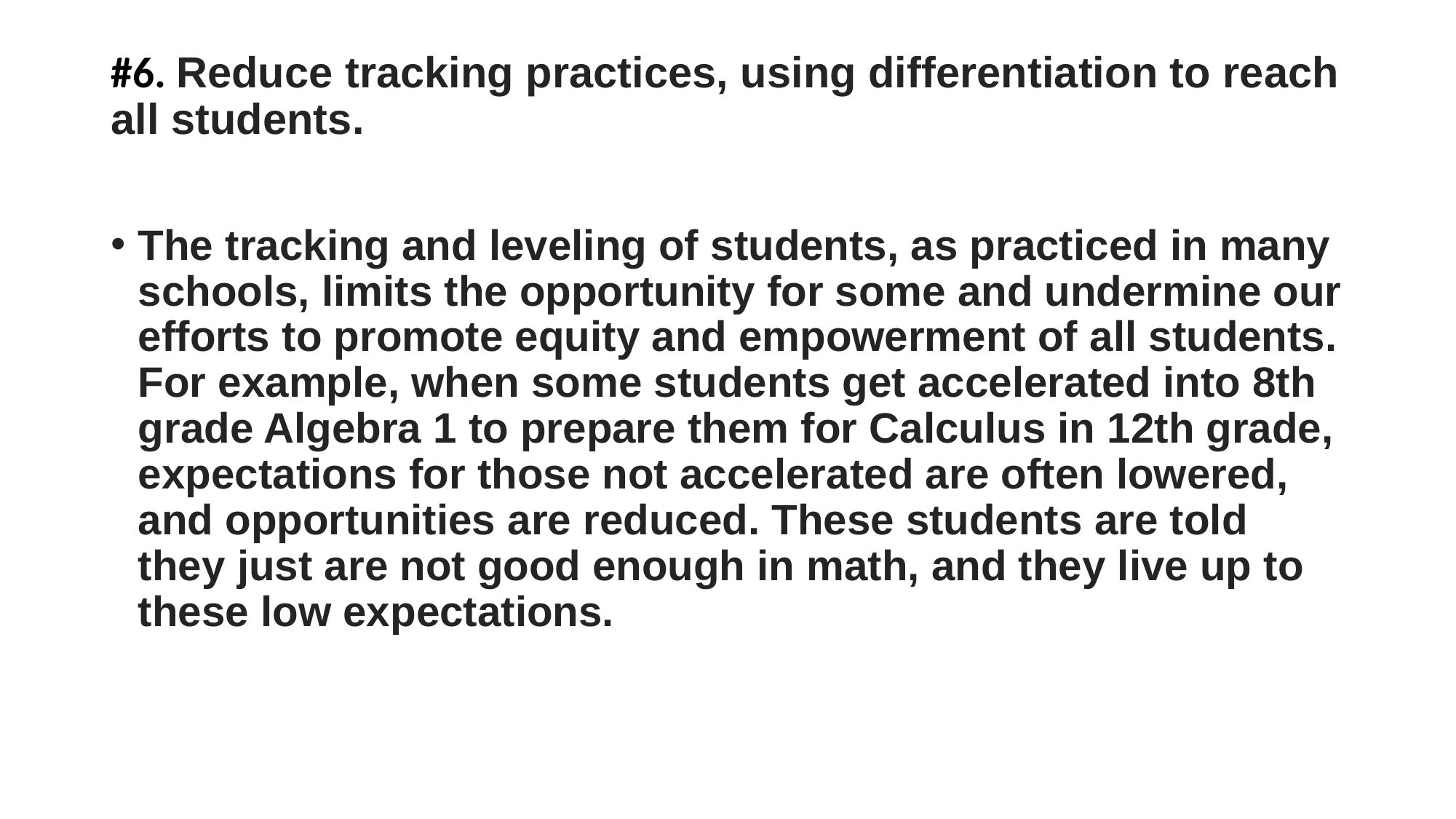

# #6. Reduce tracking practices, using differentiation to reach all students.
The tracking and leveling of students, as practiced in many schools, limits the opportunity for some and undermine our efforts to promote equity and empowerment of all students. For example, when some students get accelerated into 8th grade Algebra 1 to prepare them for Calculus in 12th grade, expectations for those not accelerated are often lowered, and opportunities are reduced. These students are told they just are not good enough in math, and they live up to these low expectations.